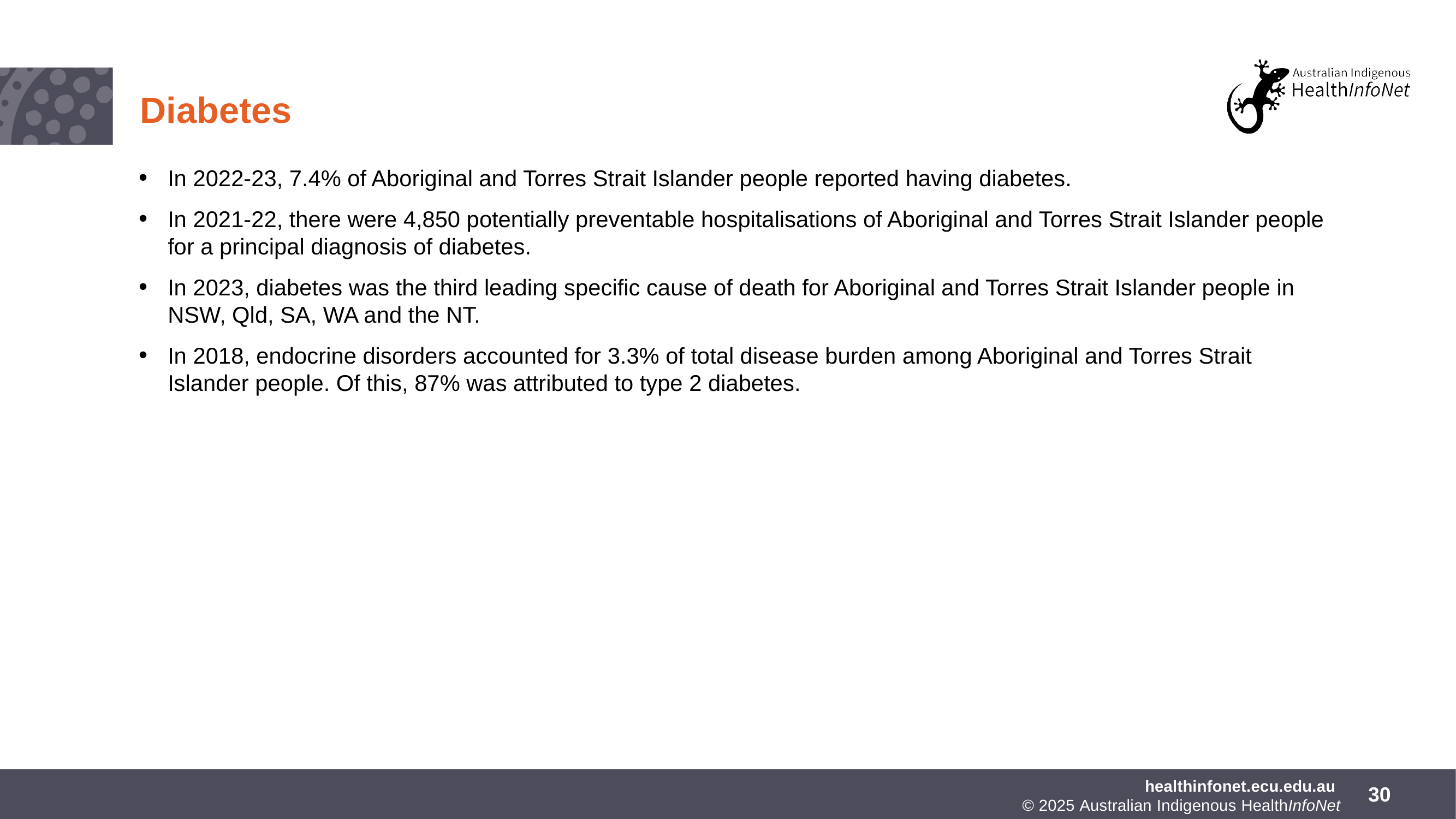

# Diabetes
In 2022-23, 7.4% of Aboriginal and Torres Strait Islander people reported having diabetes.
In 2021-22, there were 4,850 potentially preventable hospitalisations of Aboriginal and Torres Strait Islander people for a principal diagnosis of diabetes.
In 2023, diabetes was the third leading specific cause of death for Aboriginal and Torres Strait Islander people in NSW, Qld, SA, WA and the NT.
In 2018, endocrine disorders accounted for 3.3% of total disease burden among Aboriginal and Torres Strait Islander people. Of this, 87% was attributed to type 2 diabetes.